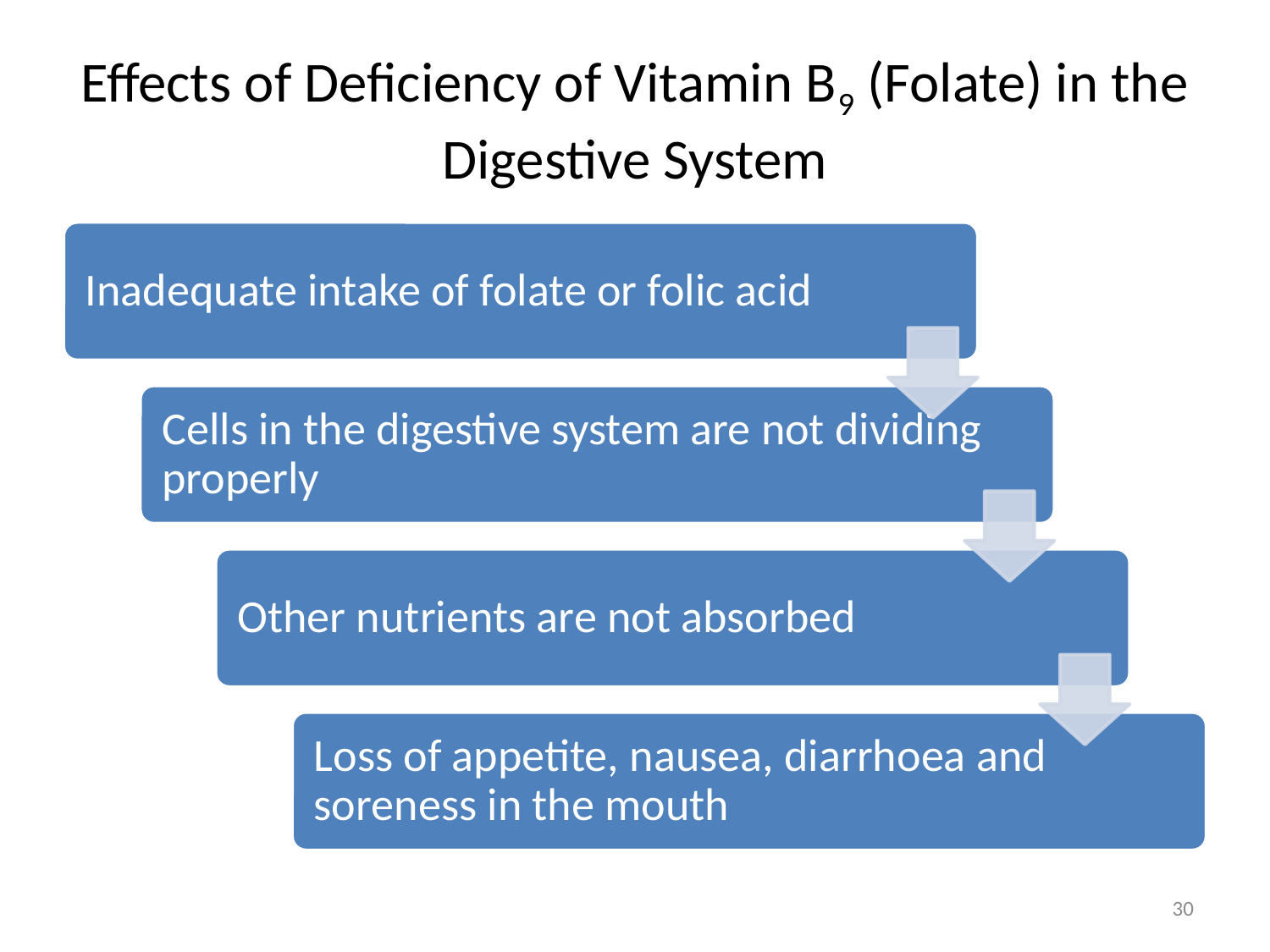

# Effects of Deficiency of Vitamin B9 (Folate) in the Digestive System
Inadequate intake of folate or folic acid
Cells in the digestive system are not dividing properly
Other nutrients are not absorbed
Loss of appetite, nausea, diarrhoea and soreness in the mouth

30